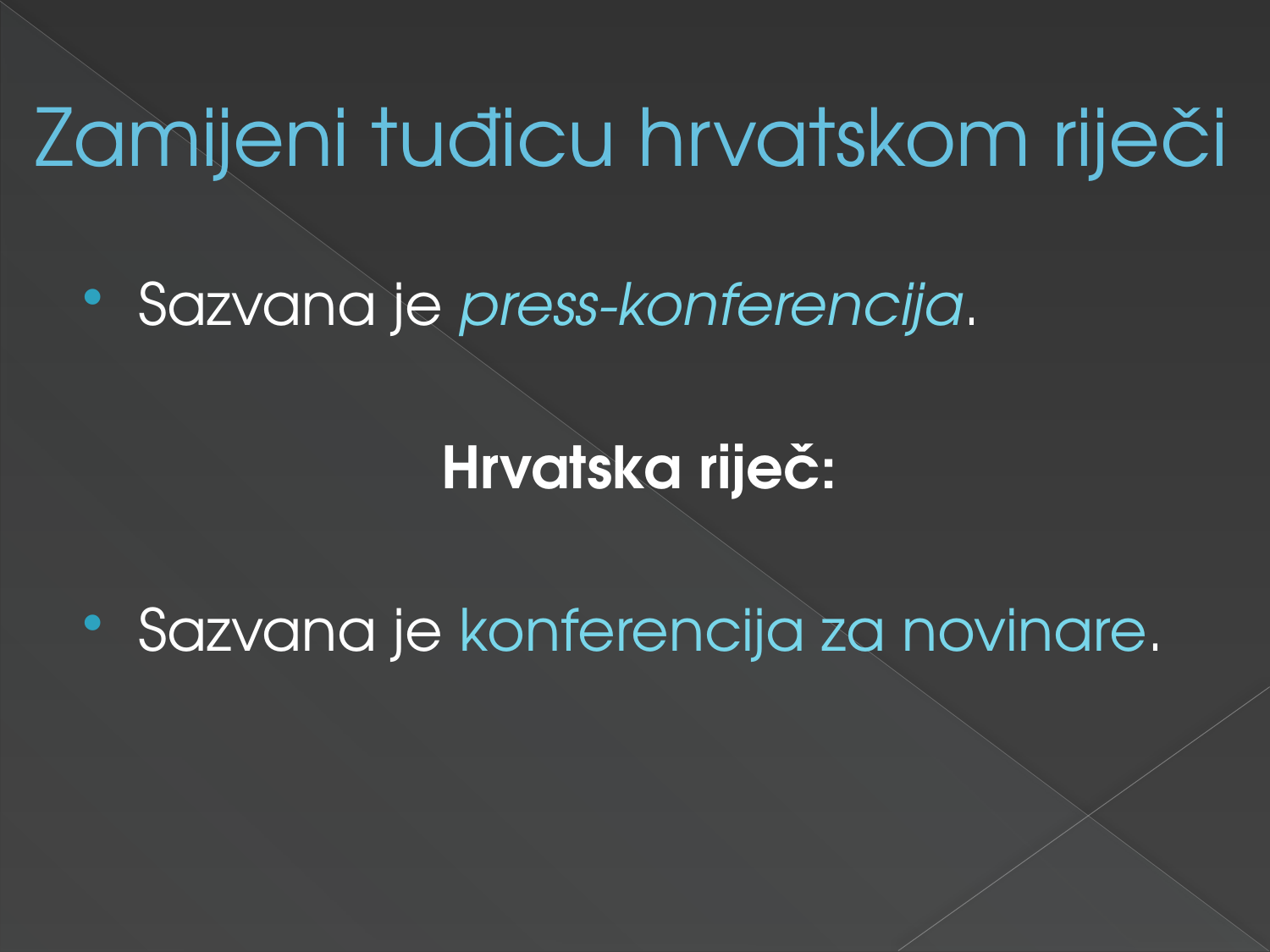

# Zamijeni tuđicu hrvatskom riječi
Sazvana je press-konferencija.

Hrvatska riječ:

Sazvana je konferencija za novinare.